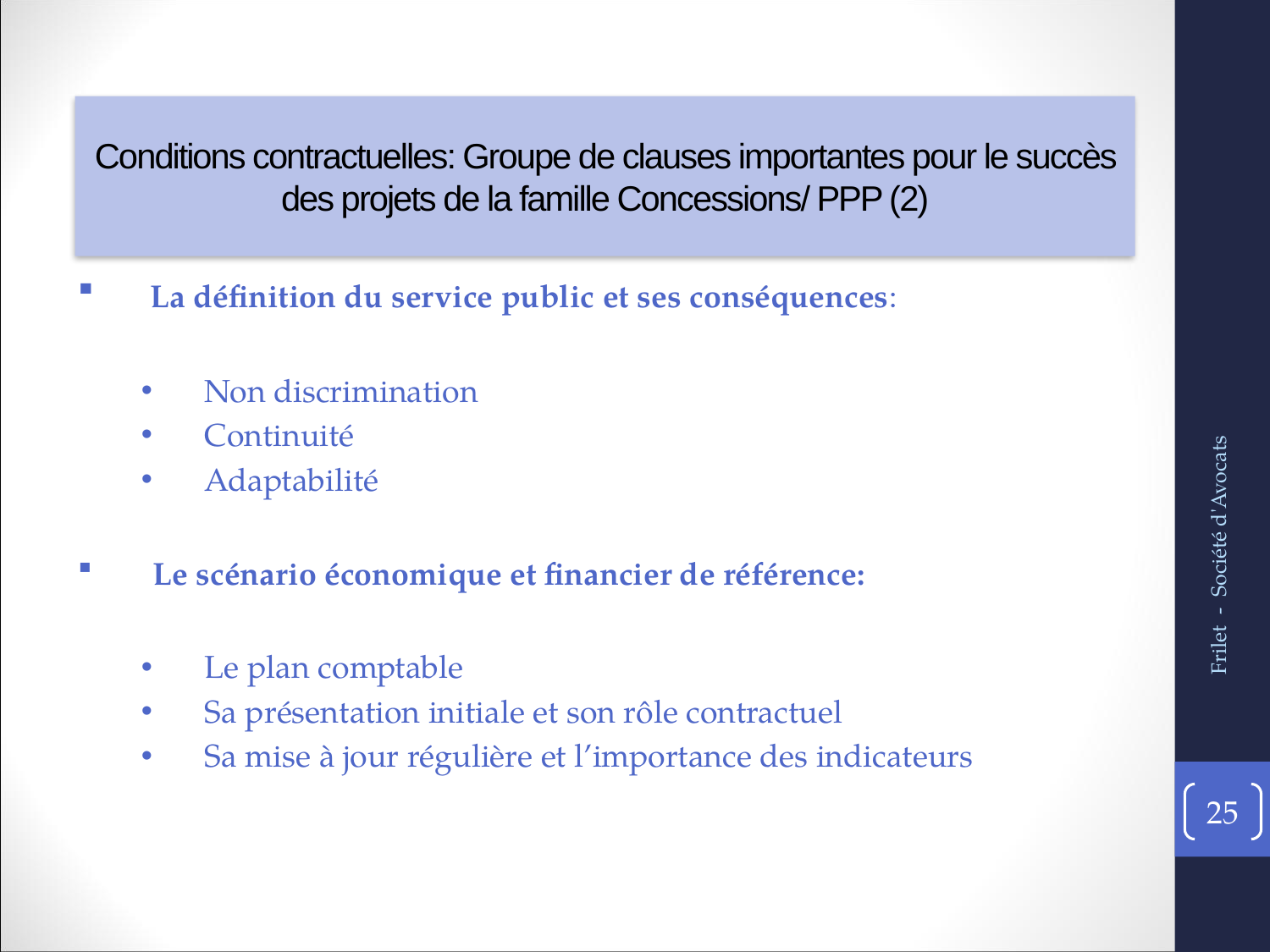

# Conditions contractuelles: Groupe de clauses importantes pour le succès des projets de la famille Concessions/ PPP (2)
 La définition du service public et ses conséquences:

Non discrimination
Continuité
Adaptabilité

Le scénario économique et financier de référence:

Le plan comptable
Sa présentation initiale et son rôle contractuel
Sa mise à jour régulière et l’importance des indicateurs

Frilet  -  Société d'Avocats
25